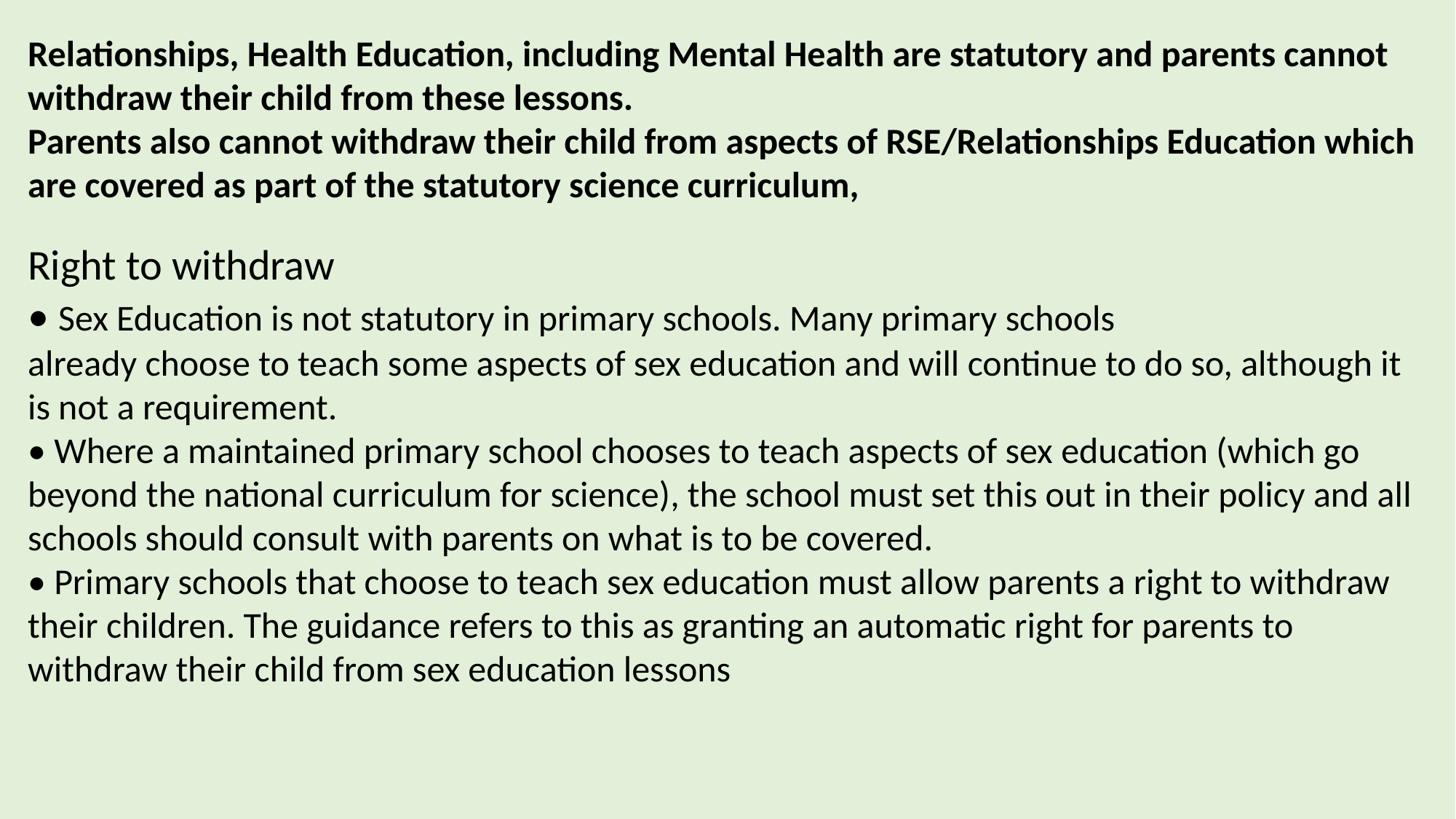

Relationships, Health Education, including Mental Health are statutory and parents cannot withdraw their child from these lessons.
Parents also cannot withdraw their child from aspects of RSE/Relationships Education which are covered as part of the statutory science curriculum,

Right to withdraw
• Sex Education is not statutory in primary schools. Many primary schools
already choose to teach some aspects of sex education and will continue to do so, although it is not a requirement.
• Where a maintained primary school chooses to teach aspects of sex education (which go beyond the national curriculum for science), the school must set this out in their policy and all schools should consult with parents on what is to be covered.
• Primary schools that choose to teach sex education must allow parents a right to withdraw their children. The guidance refers to this as granting an automatic right for parents to withdraw their child from sex education lessons